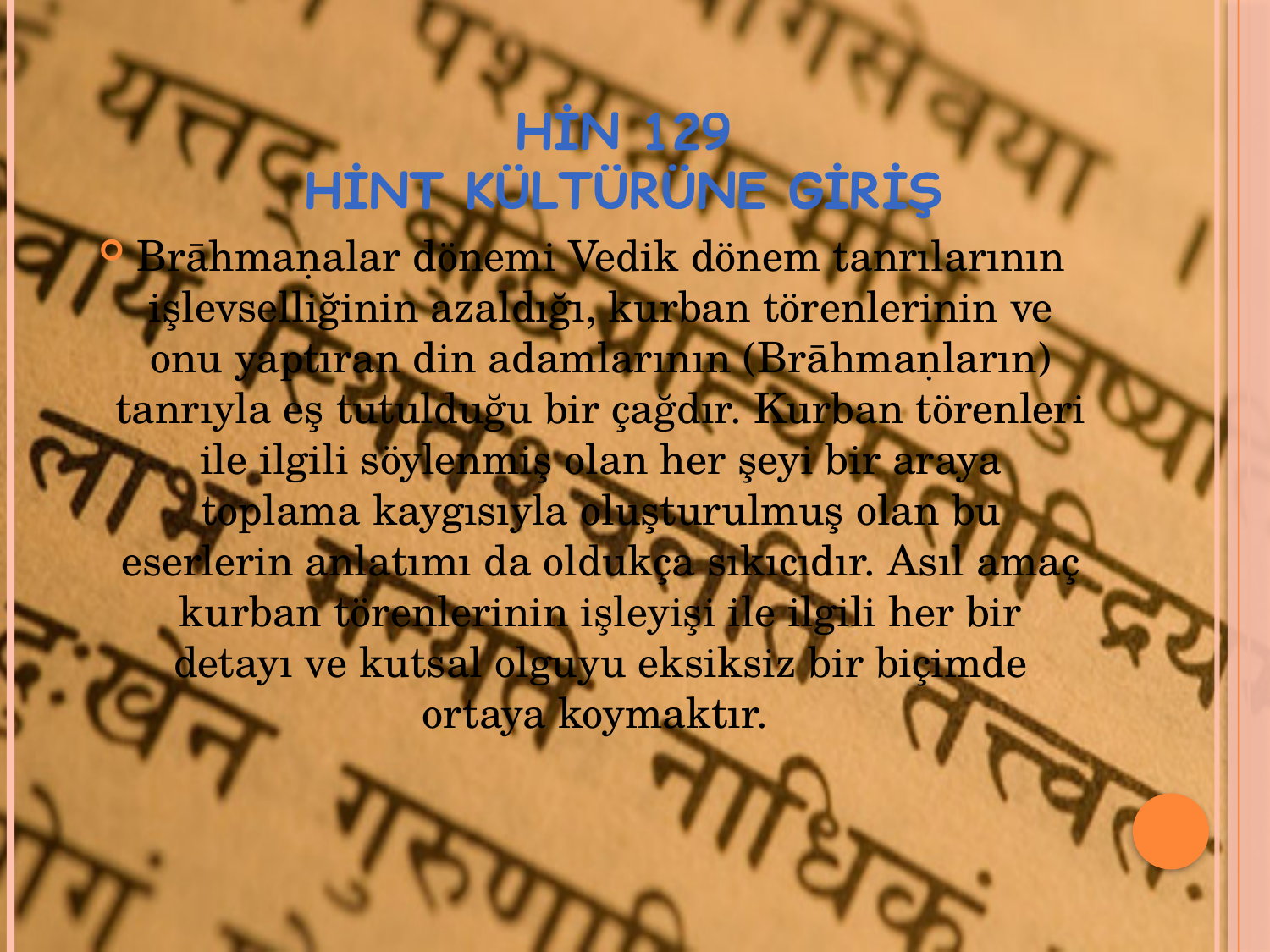

# HİN 129 HİNT KÜLTÜRÜNE GİRİŞ

Brāhmaṇalar dönemi Vedik dönem tanrılarının işlevselliğinin azaldığı, kurban törenlerinin ve onu yaptıran din adamlarının (Brāhmaṇların) tanrıyla eş tutulduğu bir çağdır. Kurban törenleri ile ilgili söylenmiş olan her şeyi bir araya toplama kaygısıyla oluşturulmuş olan bu eserlerin anlatımı da oldukça sıkıcıdır. Asıl amaç kurban törenlerinin işleyişi ile ilgili her bir detayı ve kutsal olguyu eksiksiz bir biçimde ortaya koymaktır.